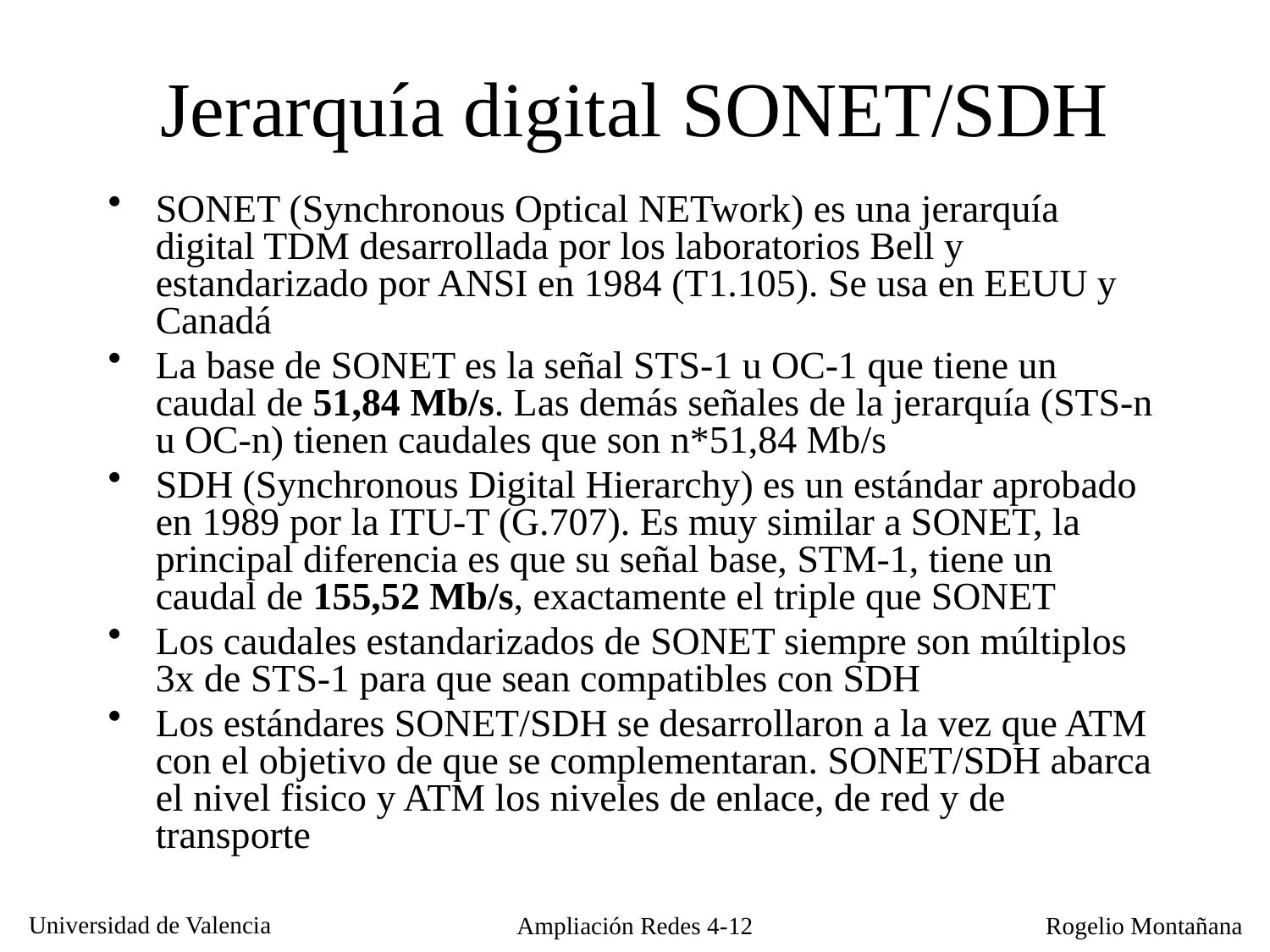

# Jerarquía digital SONET/SDH
SONET (Synchronous Optical NETwork) es una jerarquía digital TDM desarrollada por los laboratorios Bell y estandarizado por ANSI en 1984 (T1.105). Se usa en EEUU y Canadá
La base de SONET es la señal STS-1 u OC-1 que tiene un caudal de 51,84 Mb/s. Las demás señales de la jerarquía (STS-n u OC-n) tienen caudales que son n*51,84 Mb/s
SDH (Synchronous Digital Hierarchy) es un estándar aprobado en 1989 por la ITU-T (G.707). Es muy similar a SONET, la principal diferencia es que su señal base, STM-1, tiene un caudal de 155,52 Mb/s, exactamente el triple que SONET
Los caudales estandarizados de SONET siempre son múltiplos 3x de STS-1 para que sean compatibles con SDH
Los estándares SONET/SDH se desarrollaron a la vez que ATM con el objetivo de que se complementaran. SONET/SDH abarca el nivel fisico y ATM los niveles de enlace, de red y de transporte
Ampliación Redes 4-12